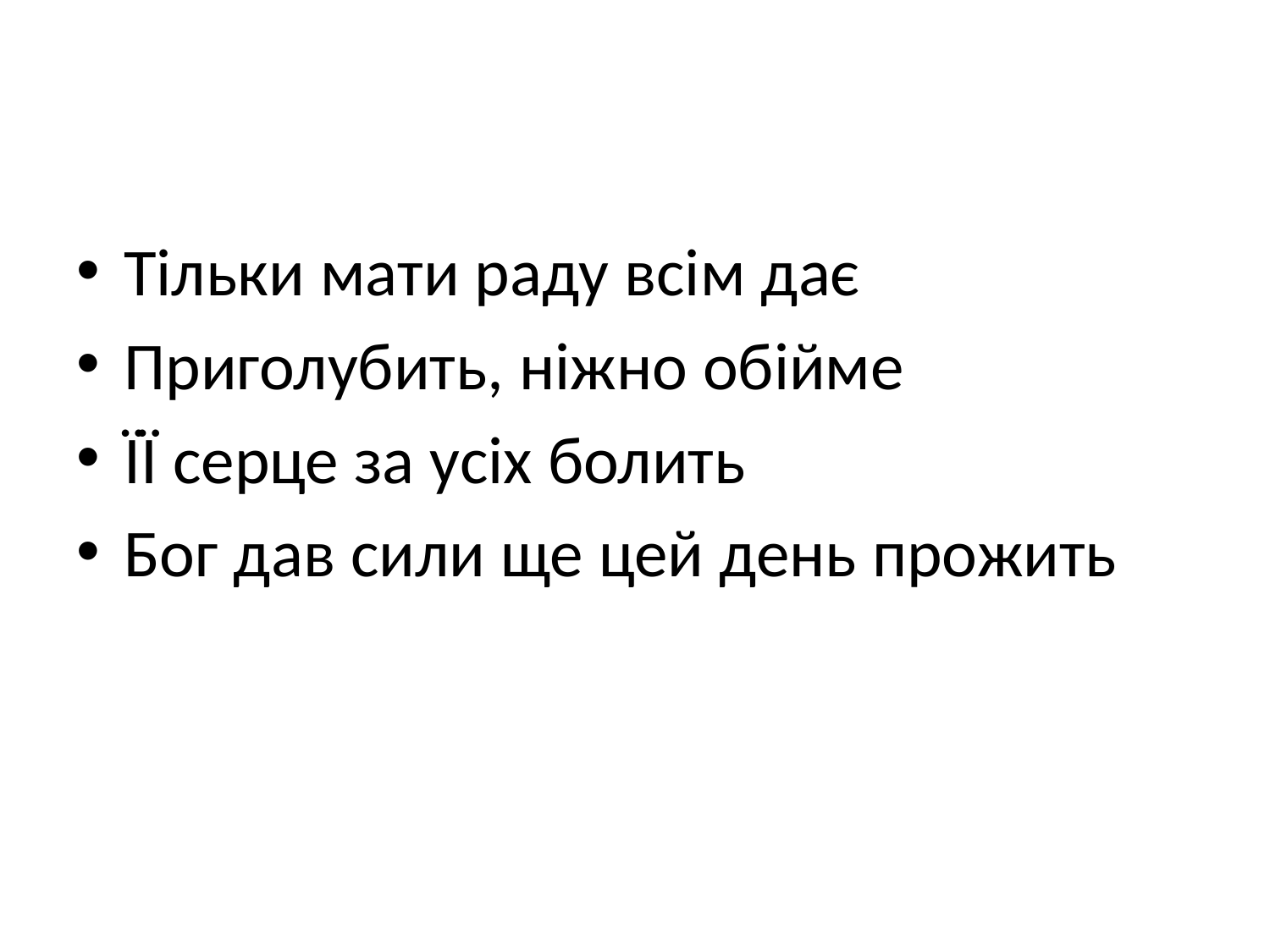

#
Тільки мати раду всім дає
Приголубить, ніжно обійме
ЇЇ серце за усіх болить
Бог дав сили ще цей день прожить